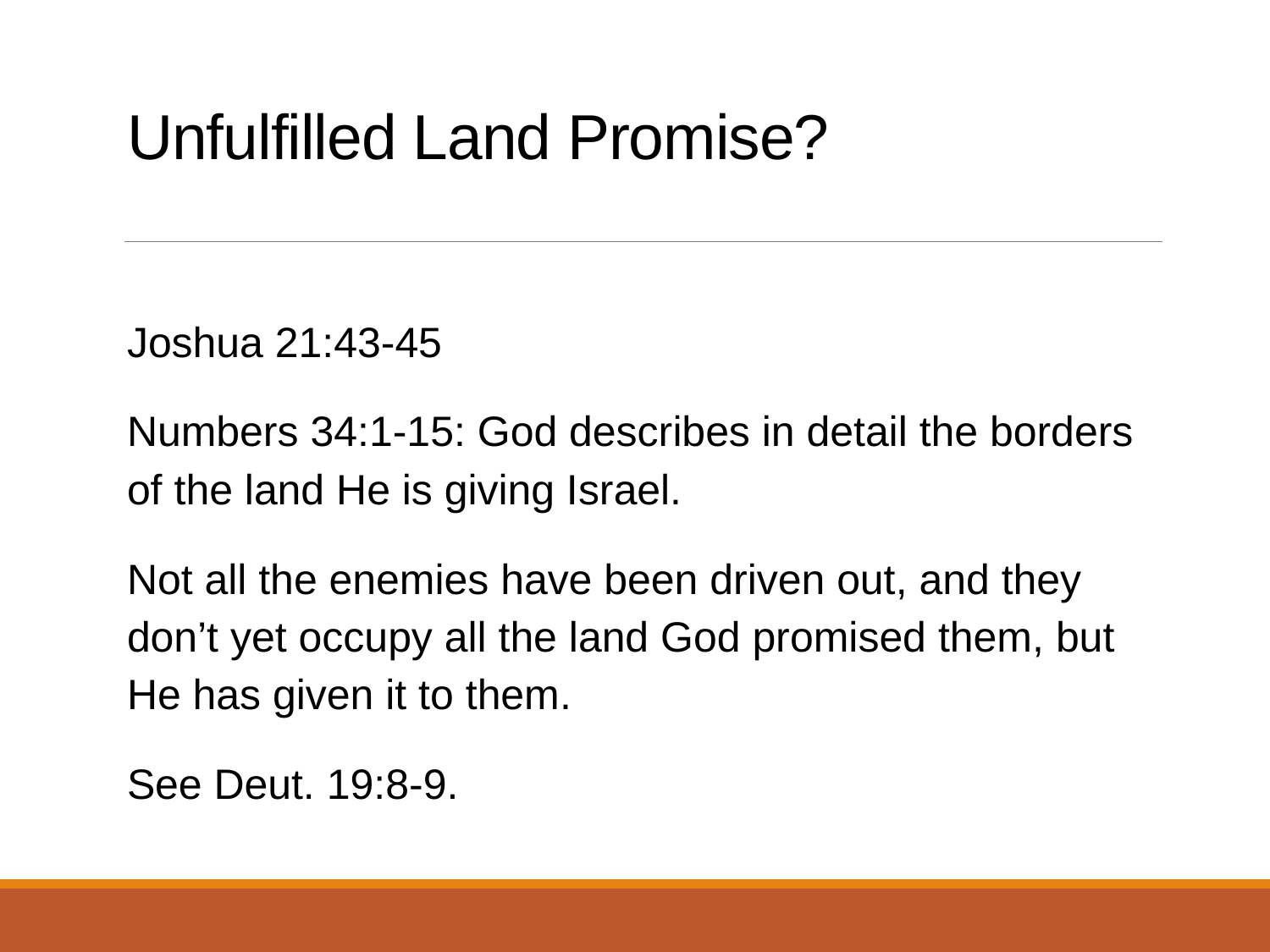

# Unfulfilled Land Promise?
Joshua 21:43-45
Numbers 34:1-15: God describes in detail the borders of the land He is giving Israel.
Not all the enemies have been driven out, and they don’t yet occupy all the land God promised them, but He has given it to them.
See Deut. 19:8-9.